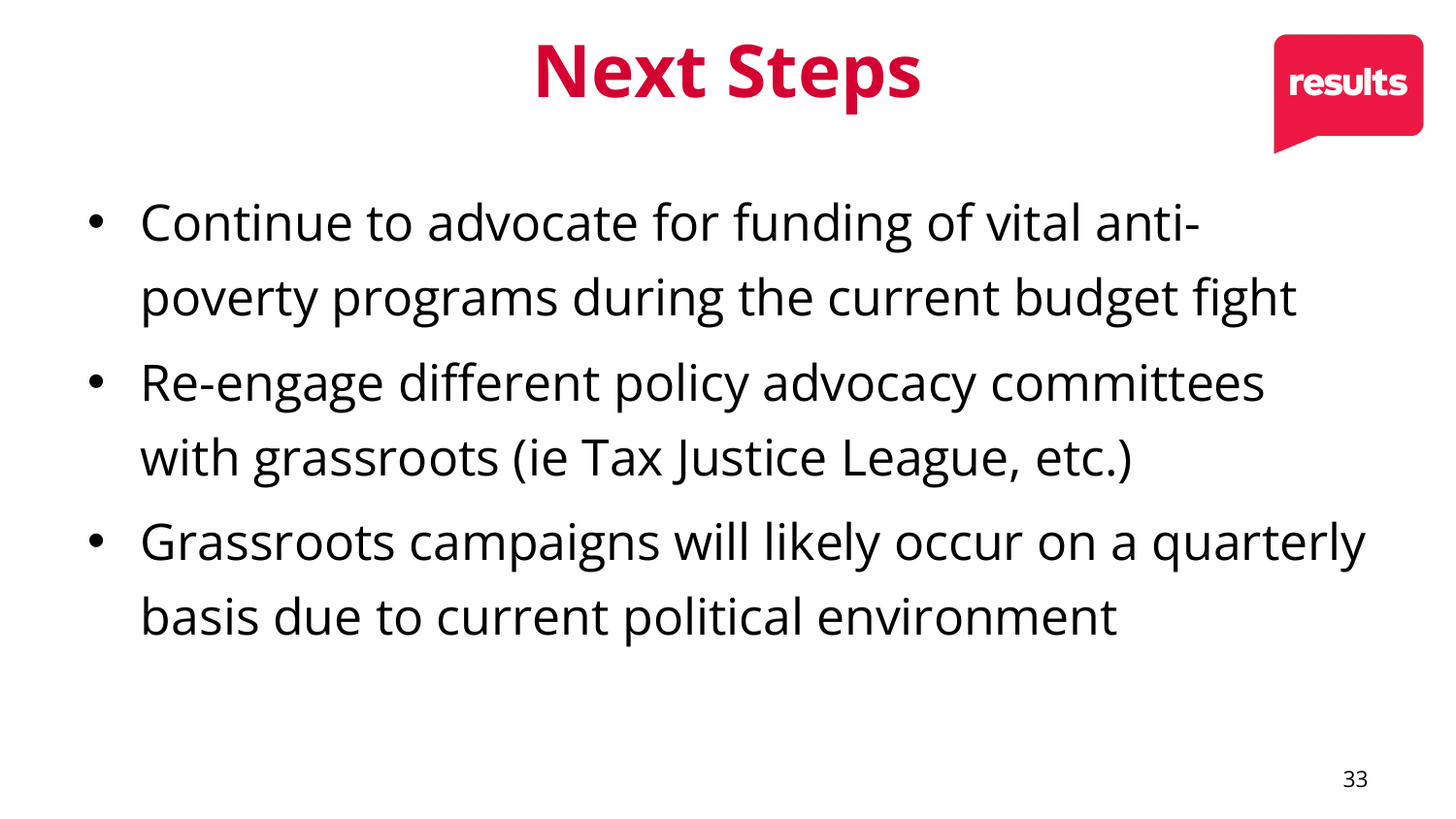

# Next Steps
Continue to advocate for funding of vital anti-poverty programs during the current budget fight
Re-engage different policy advocacy committees with grassroots (ie Tax Justice League, etc.)
Grassroots campaigns will likely occur on a quarterly basis due to current political environment
33